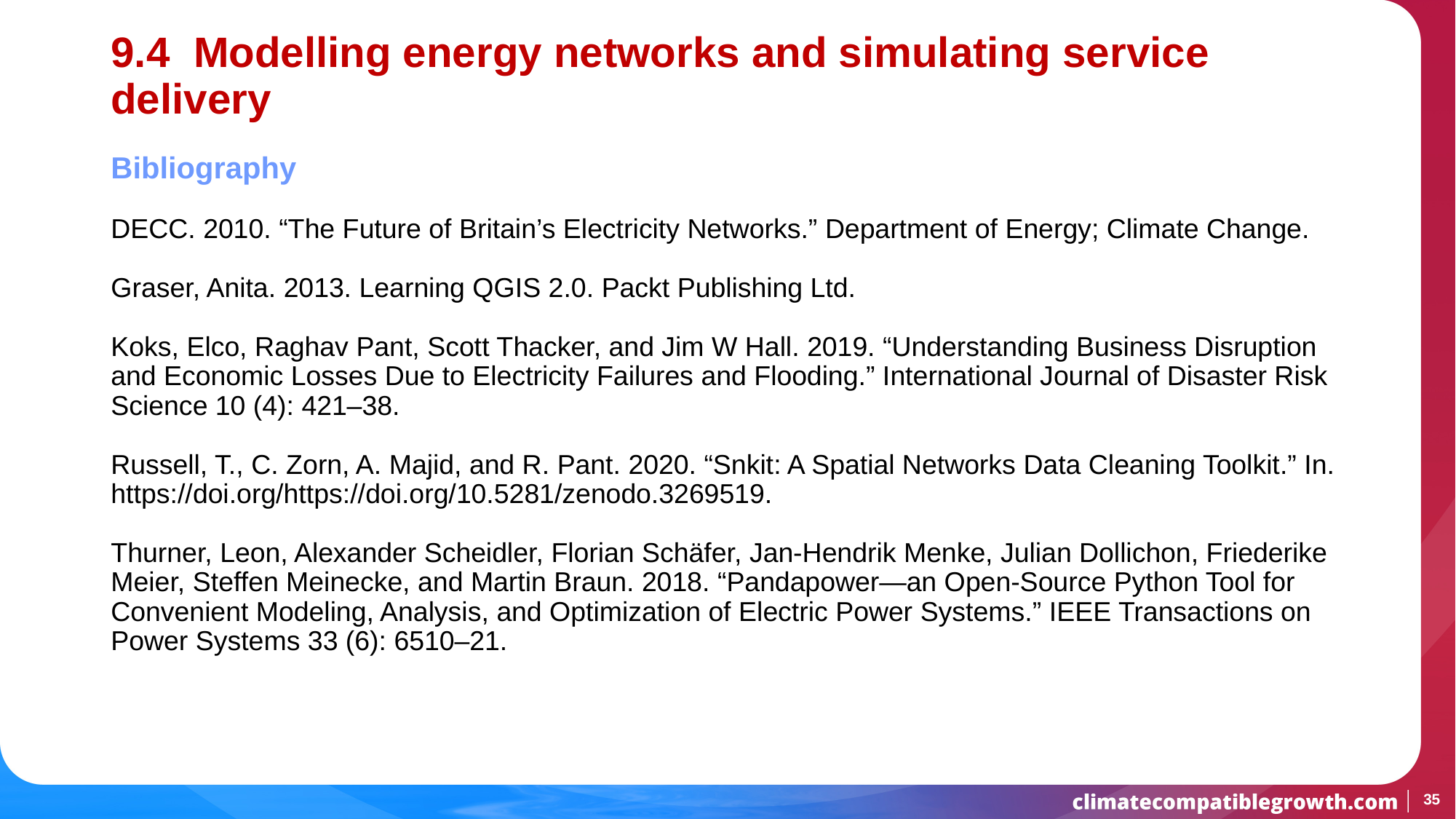

# 9.4  Modelling energy networks and simulating service delivery
Bibliography

DECC. 2010. “The Future of Britain’s Electricity Networks.” Department of Energy; Climate Change.

Graser, Anita. 2013. Learning QGIS 2.0. Packt Publishing Ltd.

Koks, Elco, Raghav Pant, Scott Thacker, and Jim W Hall. 2019. “Understanding Business Disruption and Economic Losses Due to Electricity Failures and Flooding.” International Journal of Disaster Risk Science 10 (4): 421–38.

Russell, T., C. Zorn, A. Majid, and R. Pant. 2020. “Snkit: A Spatial Networks Data Cleaning Toolkit.” In. https://doi.org/https://doi.org/10.5281/zenodo.3269519.

Thurner, Leon, Alexander Scheidler, Florian Schäfer, Jan-Hendrik Menke, Julian Dollichon, Friederike Meier, Steffen Meinecke, and Martin Braun. 2018. “Pandapower—an Open-Source Python Tool for Convenient Modeling, Analysis, and Optimization of Electric Power Systems.” IEEE Transactions on Power Systems 33 (6): 6510–21.
35